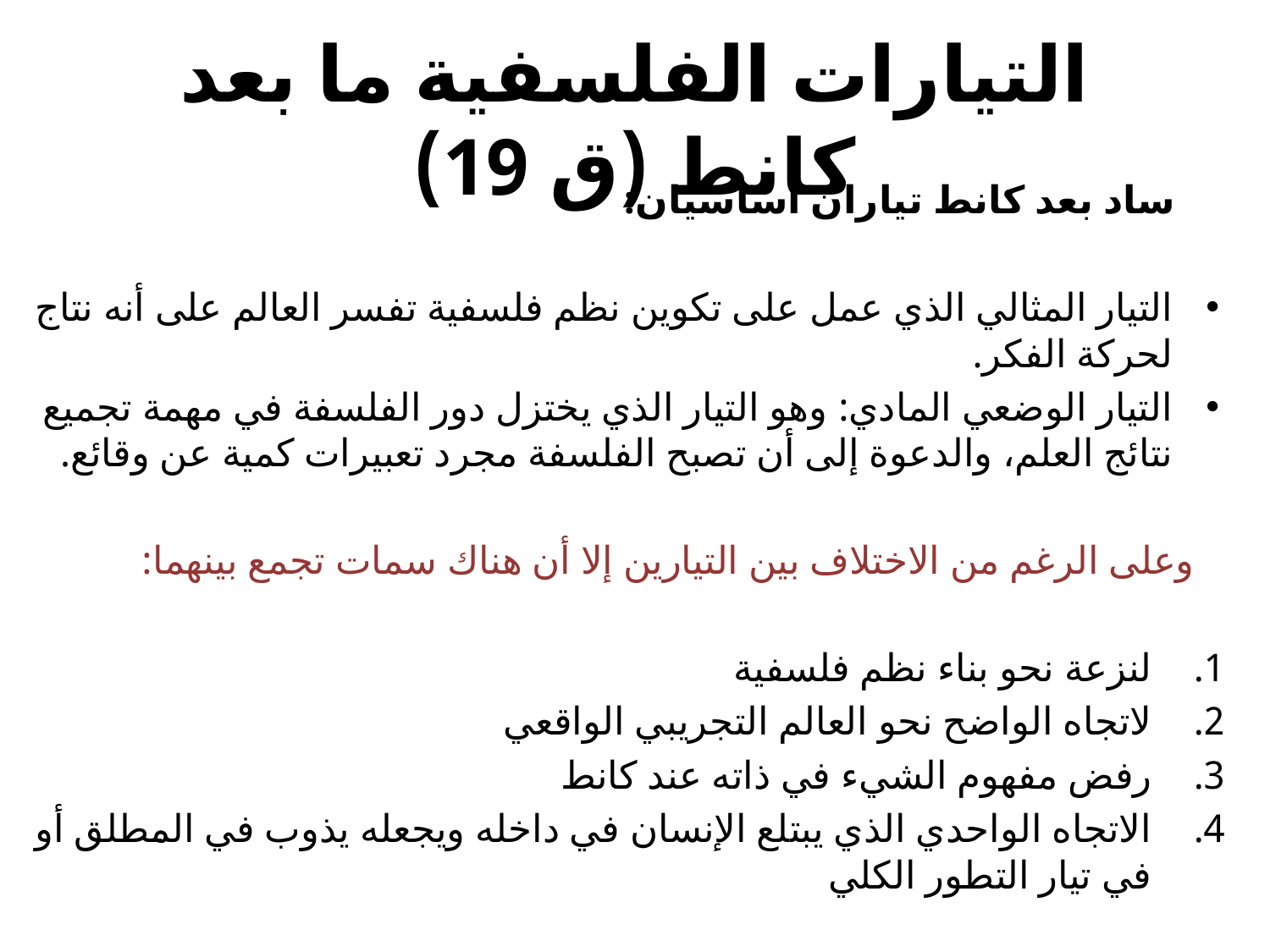

# التيارات الفلسفية ما بعد كانط (ق 19)
    ساد بعد كانط تياران أساسيان:

التيار المثالي الذي عمل على تكوين نظم فلسفية تفسر العالم على أنه نتاج لحركة الفكر.
التيار الوضعي المادي: وهو التيار الذي يختزل دور الفلسفة في مهمة تجميع نتائج العلم، والدعوة إلى أن تصبح الفلسفة مجرد تعبيرات كمية عن وقائع.

  وعلى الرغم من الاختلاف بين التيارين إلا أن هناك سمات تجمع بينهما:

لنزعة نحو بناء نظم فلسفية
لاتجاه الواضح نحو العالم التجريبي الواقعي
رفض مفهوم الشيء في ذاته عند كانط
الاتجاه الواحدي الذي يبتلع الإنسان في داخله ويجعله يذوب في المطلق أو في تيار التطور الكلي